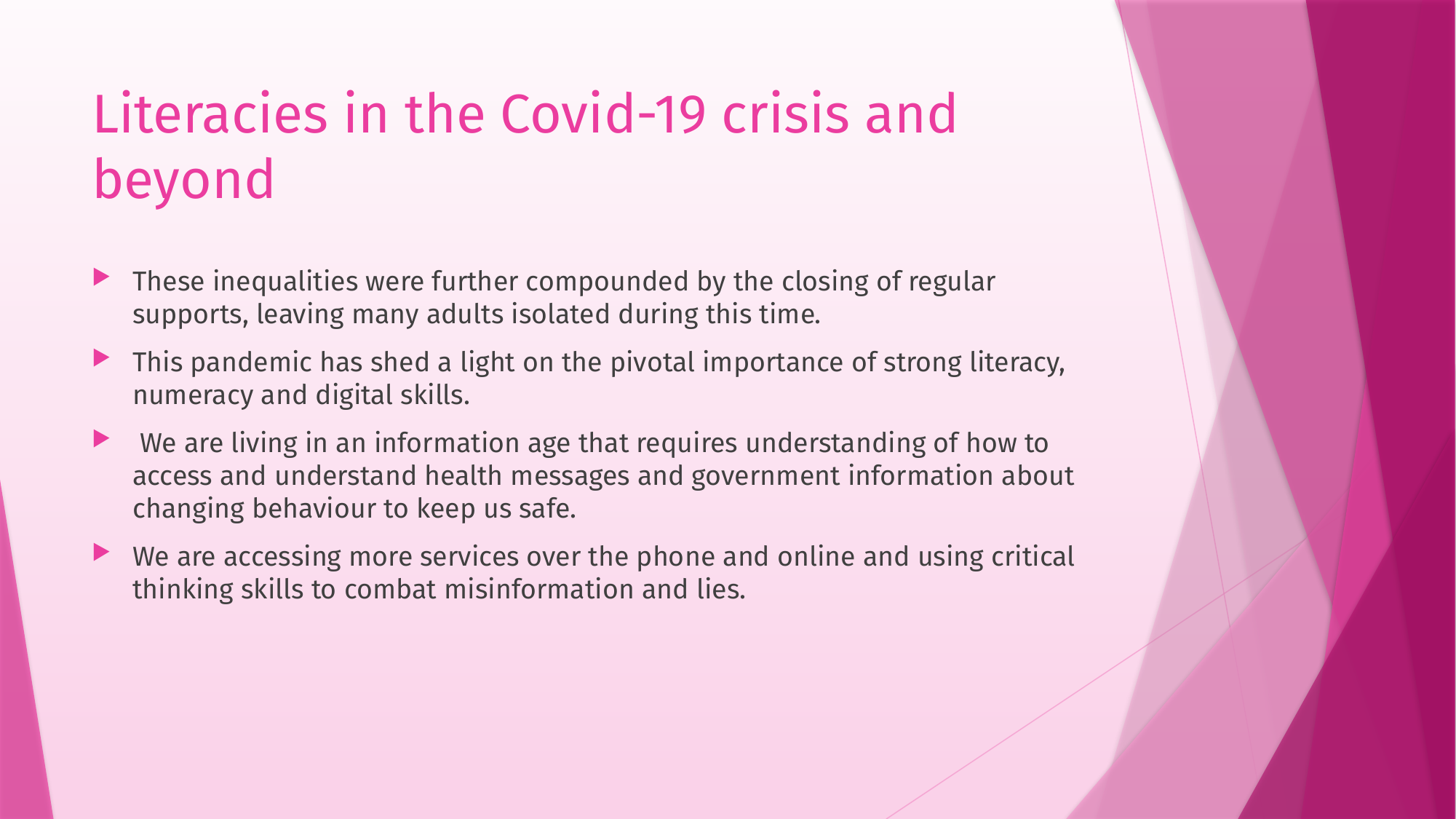

# Literacies in the Covid-19 crisis and beyond
These inequalities were further compounded by the closing of regular supports, leaving many adults isolated during this time.
This pandemic has shed a light on the pivotal importance of strong literacy, numeracy and digital skills.
 We are living in an information age that requires understanding of how to access and understand health messages and government information about changing behaviour to keep us safe.
We are accessing more services over the phone and online and using critical thinking skills to combat misinformation and lies.